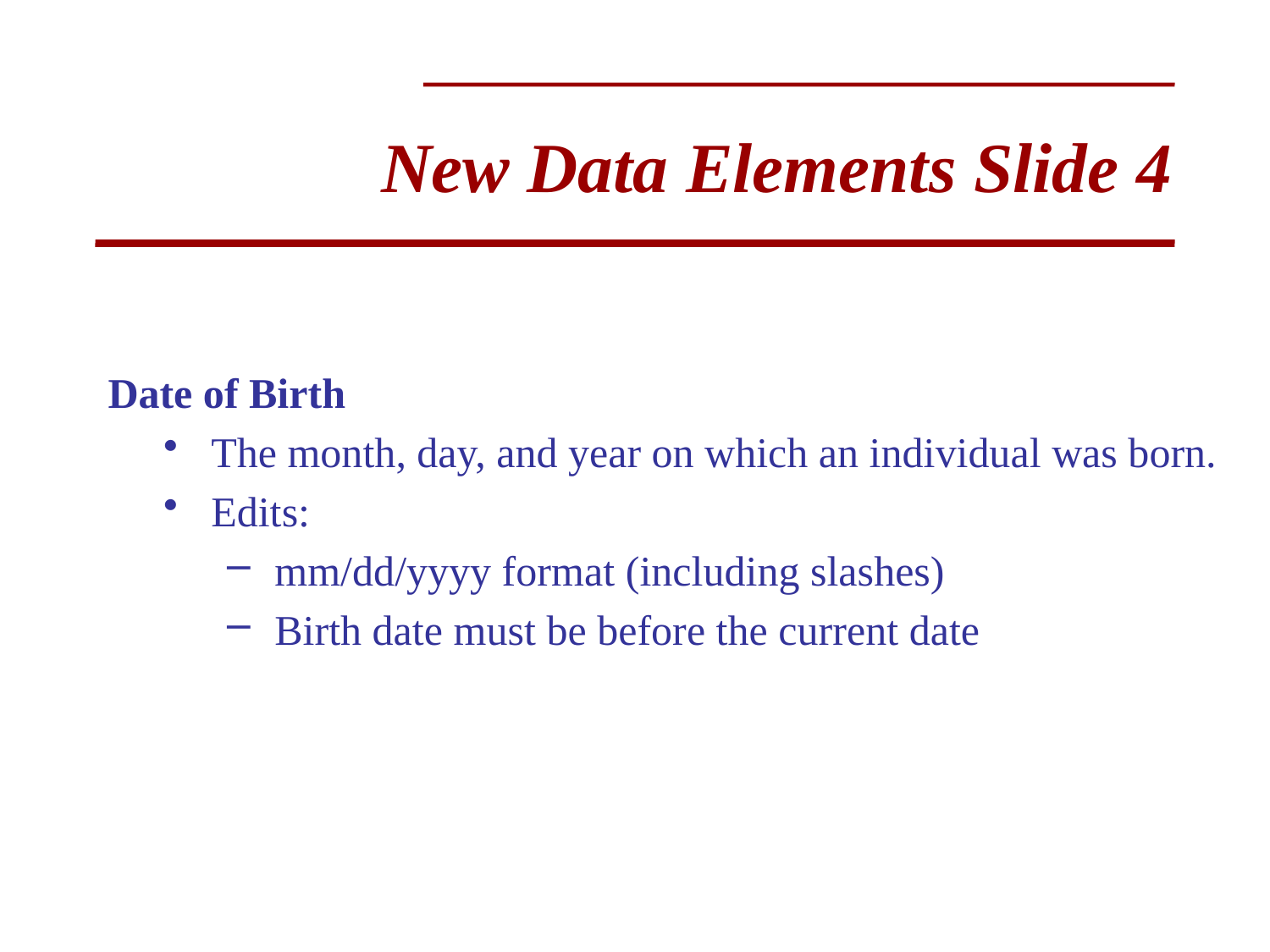

# New Data Elements Slide 4
Date of Birth
The month, day, and year on which an individual was born.
Edits:
mm/dd/yyyy format (including slashes)
Birth date must be before the current date